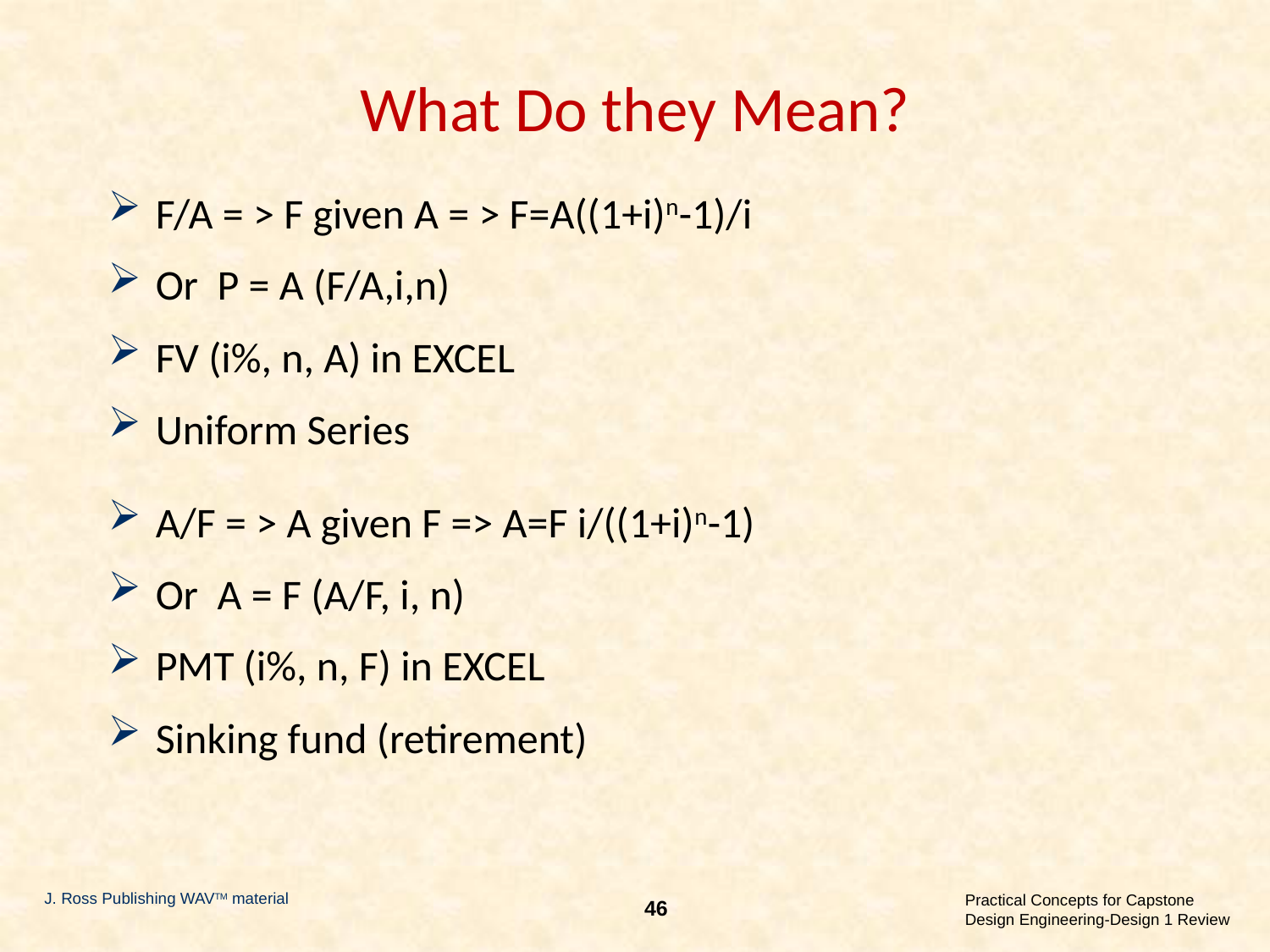

# What Do they Mean?
F/A = > F given A = > F=A((1+i)n-1)/i
Or  P = A (F/A,i,n)
FV (i%, n, A) in EXCEL
Uniform Series
A/F = > A given F => A=F i/((1+i)n-1)
Or  A = F (A/F, i, n)
PMT (i%, n, F) in EXCEL
Sinking fund (retirement)

J. Ross Publishing WAVTM material
46